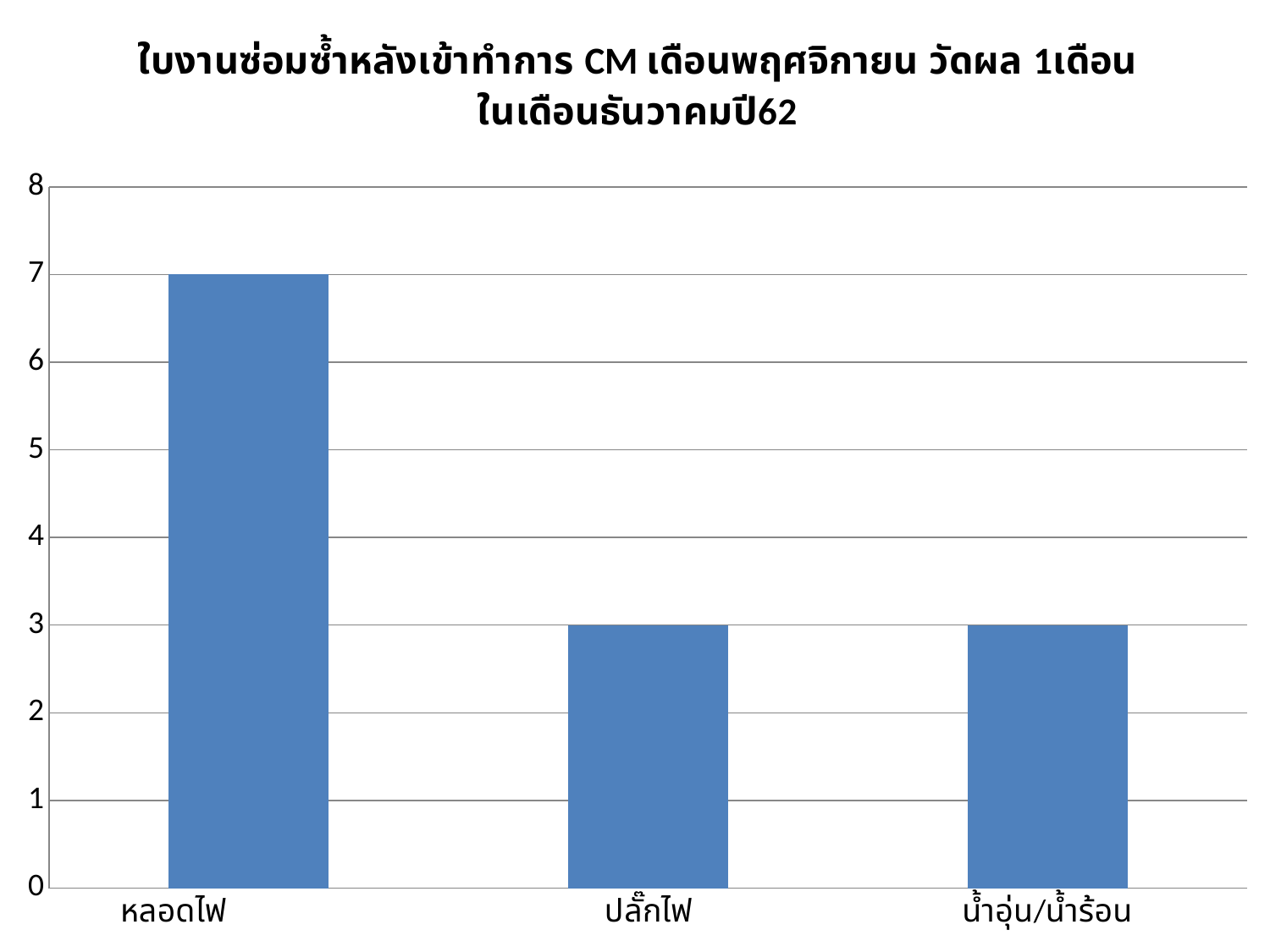

### Chart: ใบงานซ่อมซ้ำหลังเข้าทำการ CM เดือนพฤศจิกายน วัดผล 1เดือนในเดือนธันวาคมปี62

| Category | จำนวนใบซ่อมซ้ำ |
|---|---|
| หลอดไฟ                    | 7.0 |
| ปลั๊กไฟ | 3.0 |
| น้ำอุ่น/น้ำร้อน | 3.0 |